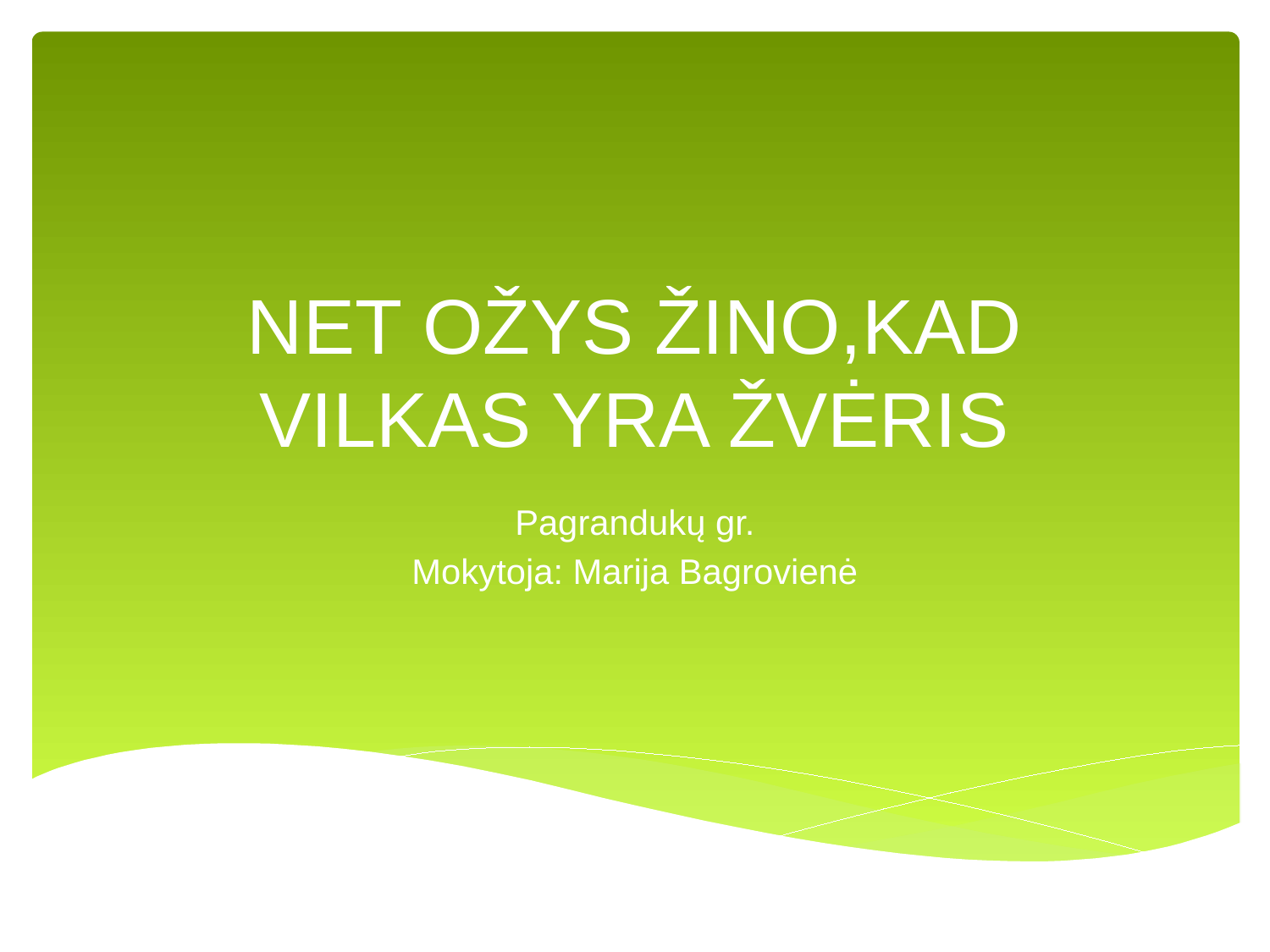

# NET OŽYS ŽINO,KAD VILKAS YRA ŽVĖRIS
Pagrandukų gr.
Mokytoja: Marija Bagrovienė